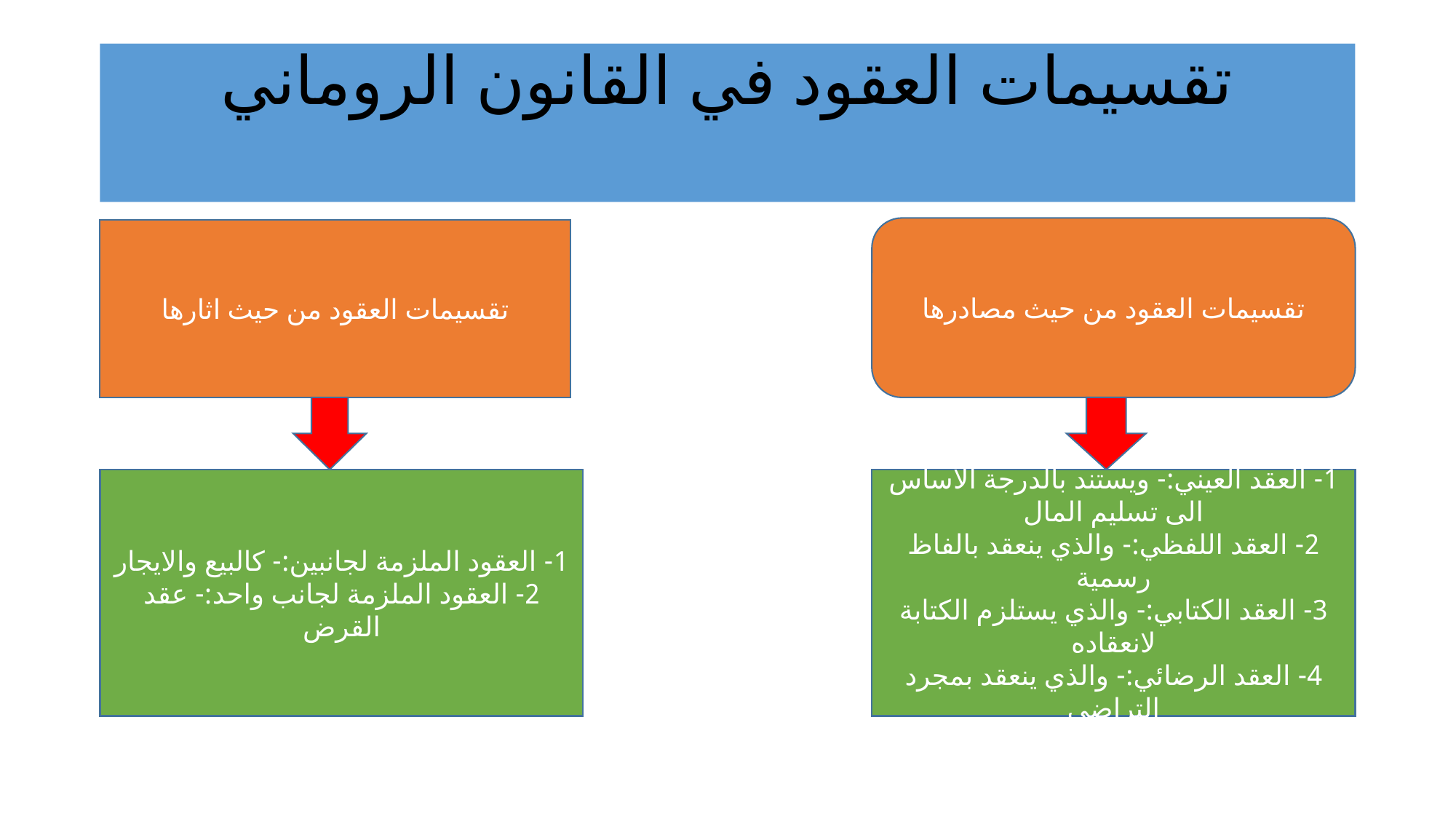

# تقسيمات العقود في القانون الروماني

تقسيمات العقود من حيث مصادرها
تقسيمات العقود من حيث اثارها

1- العقود الملزمة لجانبين:- كالبيع والايجار
2- العقود الملزمة لجانب واحد:- عقد القرض
1- العقد العيني:- ويستند بالدرجة الاساس الى تسليم المال
2- العقد اللفظي:- والذي ينعقد بالفاظ رسمية
3- العقد الكتابي:- والذي يستلزم الكتابة لانعقاده
4- العقد الرضائي:- والذي ينعقد بمجرد التراضي